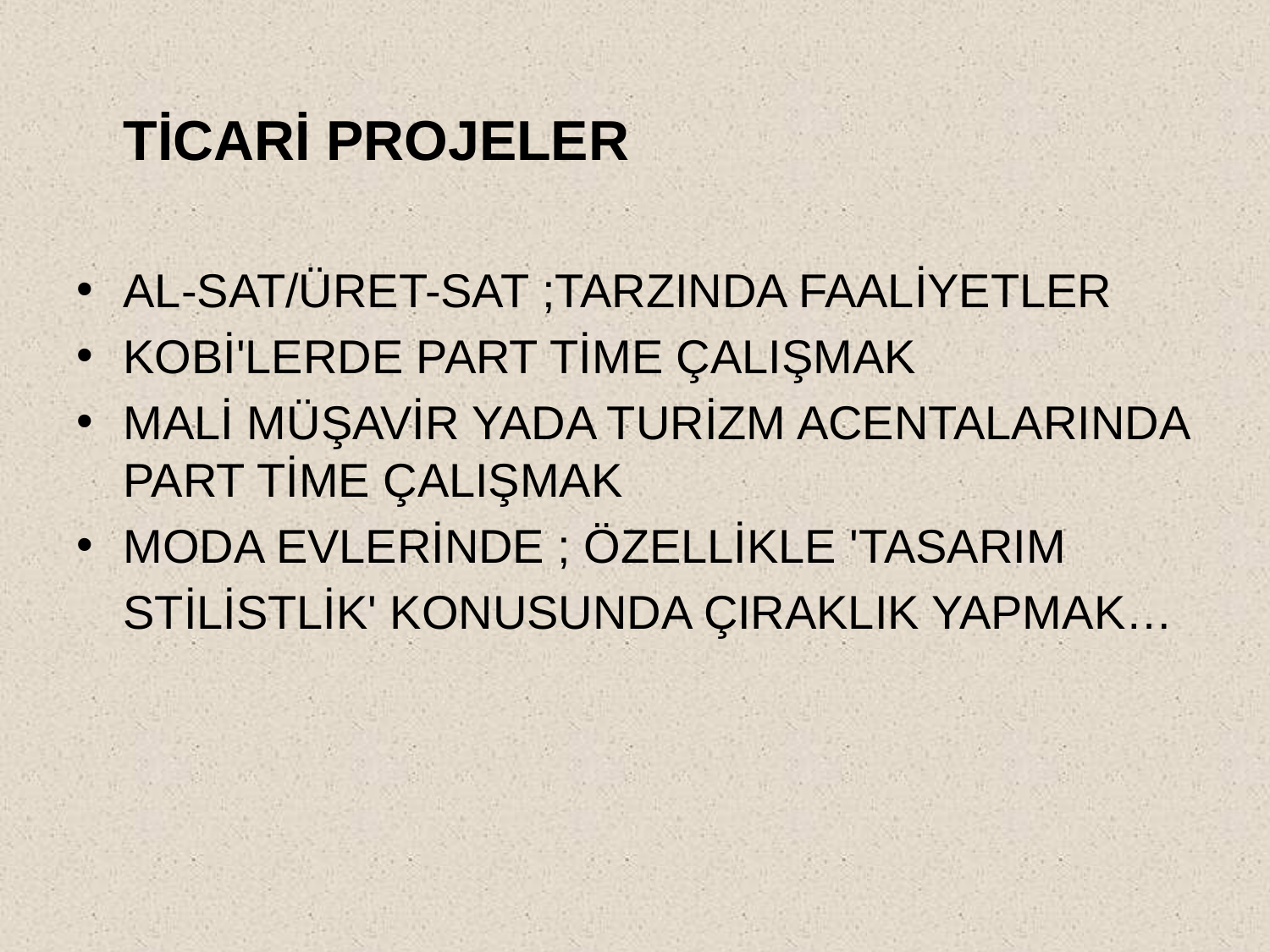

TİCARİ PROJELER

AL-SAT/ÜRET-SAT ;TARZINDA FAALİYETLER
KOBİ'LERDE PART TİME ÇALIŞMAK
MALİ MÜŞAVİR YADA TURİZM ACENTALARINDA PART TİME ÇALIŞMAK
MODA EVLERİNDE ; ÖZELLİKLE 'TASARIM
	STİLİSTLİK' KONUSUNDA ÇIRAKLIK YAPMAK…